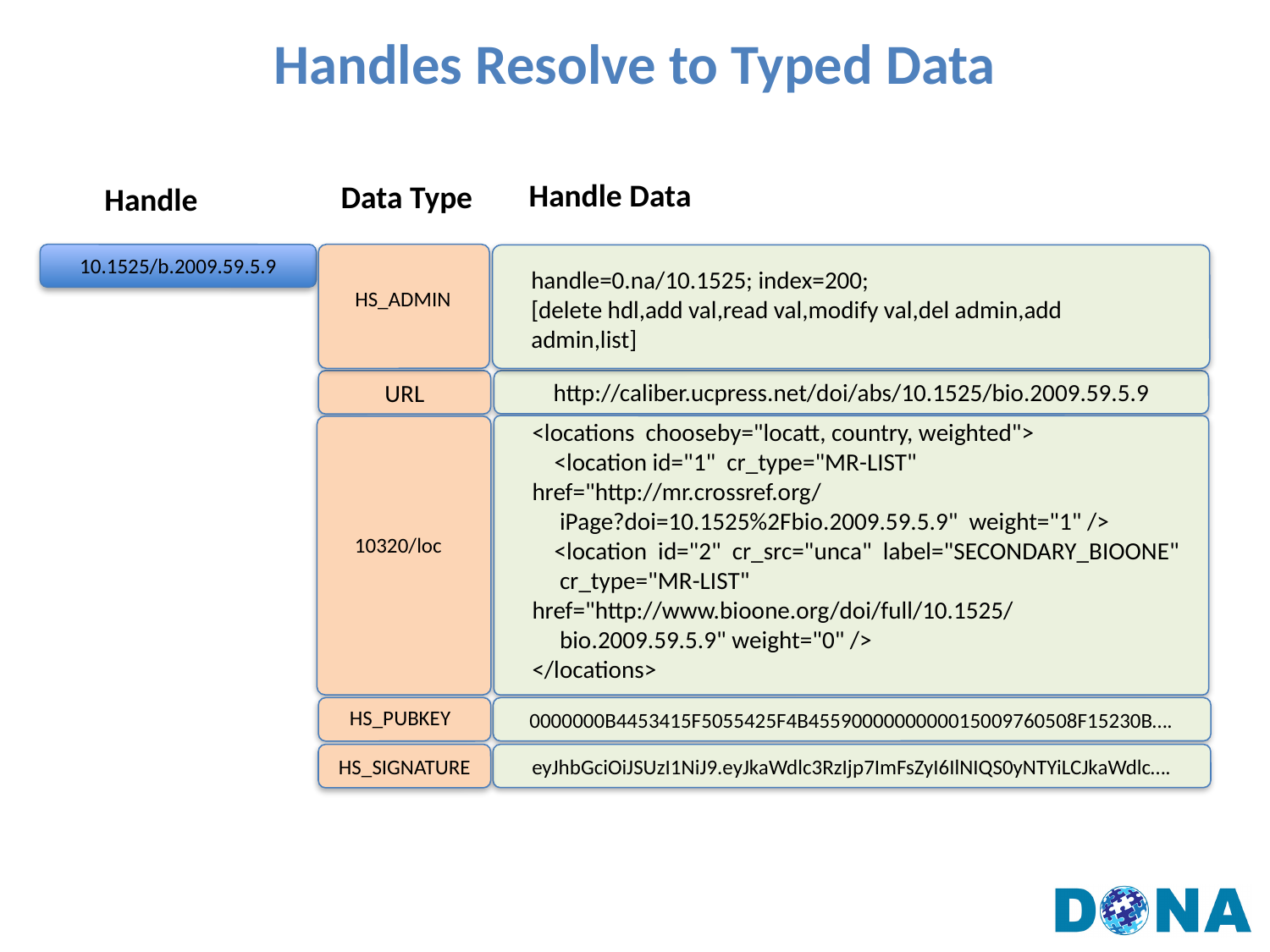

Handles Resolve to Typed Data
Handle Data
Data Type
Handle
10.1525/b.2009.59.5.9

handle=0.na/10.1525; index=200;
[delete hdl,add val,read val,modify val,del admin,add admin,list]
HS_ADMIN
URL
http://caliber.ucpress.net/doi/abs/10.1525/bio.2009.59.5.9

<locations  chooseby="locatt, country, weighted">
    <location id="1"  cr_type="MR-LIST"  href="http://mr.crossref.org/
     iPage?doi=10.1525%2Fbio.2009.59.5.9"  weight="1" />
    <location  id="2"  cr_src="unca"  label="SECONDARY_BIOONE"
     cr_type="MR-LIST"  href="http://www.bioone.org/doi/full/10.1525/
     bio.2009.59.5.9" weight="0" />
</locations>

10320/loc

0000000B4453415F5055425F4B4559000000000015009760508F15230B….
HS_PUBKEY
HS_SIGNATURE
eyJhbGciOiJSUzI1NiJ9.eyJkaWdlc3RzIjp7ImFsZyI6IlNIQS0yNTYiLCJkaWdlc….